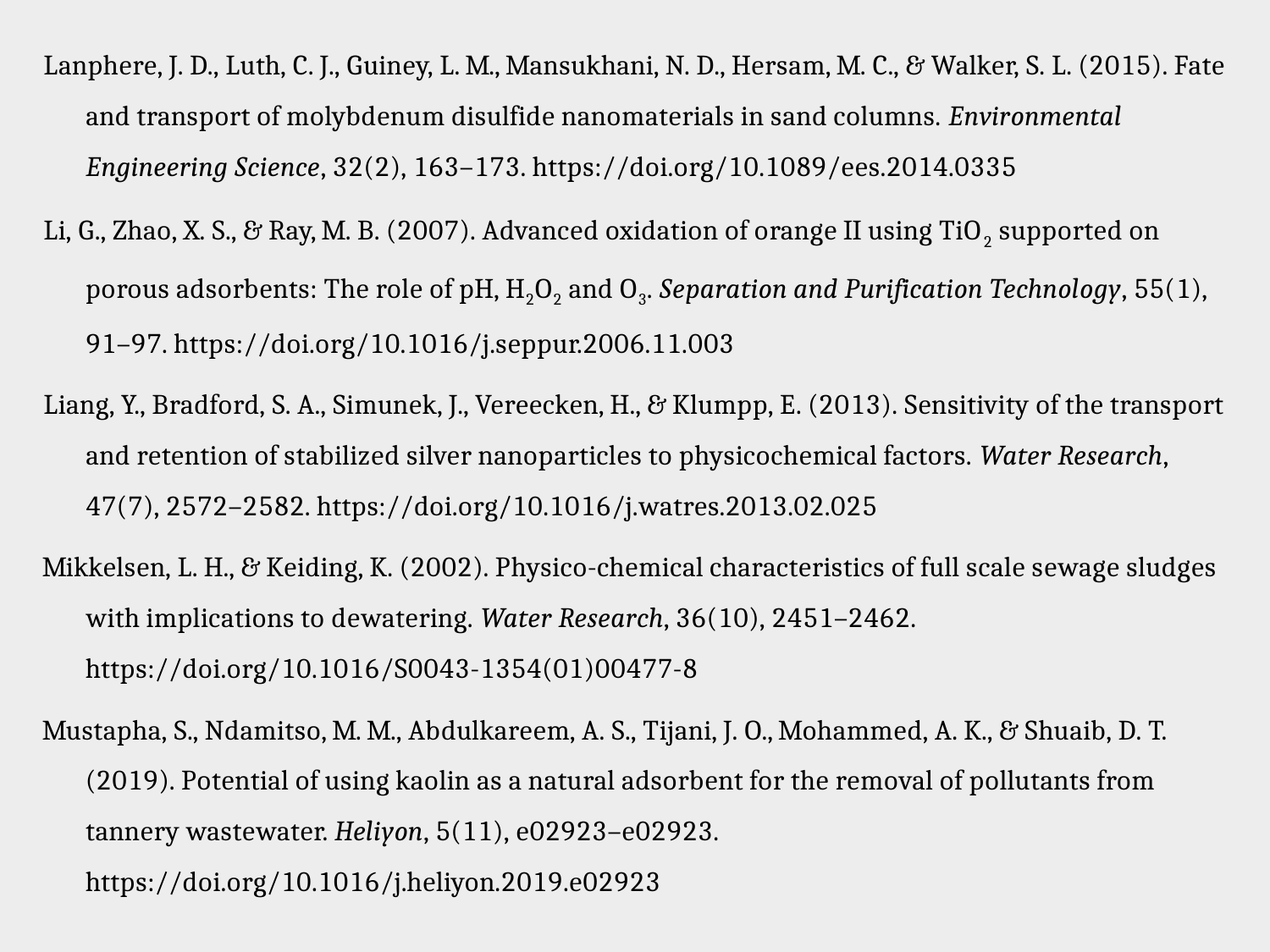

Lanphere, J. D., Luth, C. J., Guiney, L. M., Mansukhani, N. D., Hersam, M. C., & Walker, S. L. (2015). Fate and transport of molybdenum disulfide nanomaterials in sand columns. Environmental Engineering Science, 32(2), 163–173. https://doi.org/10.1089/ees.2014.0335
Li, G., Zhao, X. S., & Ray, M. B. (2007). Advanced oxidation of orange II using TiO2 supported on porous adsorbents: The role of pH, H2O2 and O3. Separation and Purification Technology, 55(1), 91–97. https://doi.org/10.1016/j.seppur.2006.11.003
Liang, Y., Bradford, S. A., Simunek, J., Vereecken, H., & Klumpp, E. (2013). Sensitivity of the transport and retention of stabilized silver nanoparticles to physicochemical factors. Water Research, 47(7), 2572–2582. https://doi.org/10.1016/j.watres.2013.02.025
Mikkelsen, L. H., & Keiding, K. (2002). Physico-chemical characteristics of full scale sewage sludges with implications to dewatering. Water Research, 36(10), 2451–2462. https://doi.org/10.1016/S0043-1354(01)00477-8
Mustapha, S., Ndamitso, M. M., Abdulkareem, A. S., Tijani, J. O., Mohammed, A. K., & Shuaib, D. T. (2019). Potential of using kaolin as a natural adsorbent for the removal of pollutants from tannery wastewater. Heliyon, 5(11), e02923–e02923. https://doi.org/10.1016/j.heliyon.2019.e02923